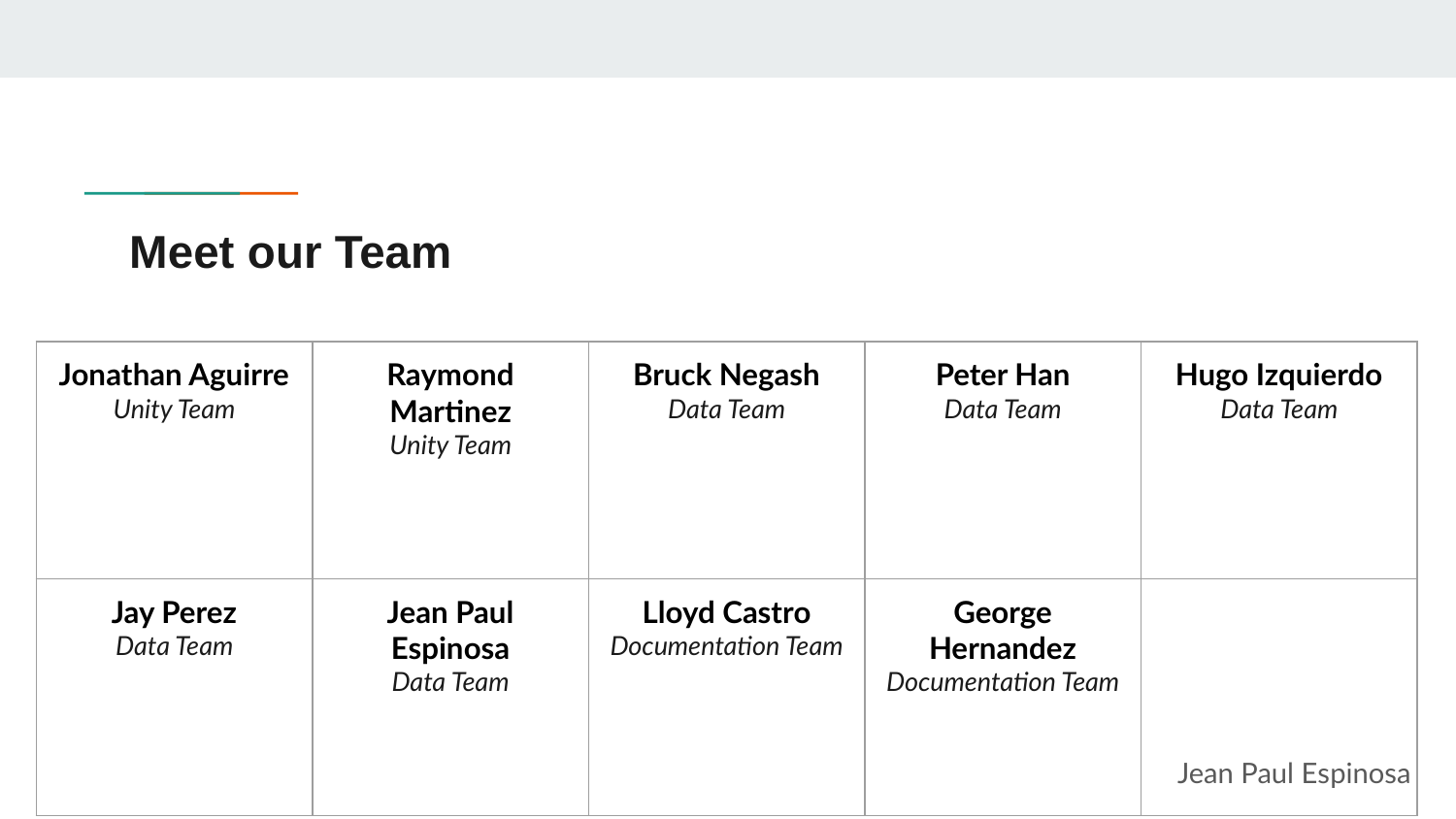

# Meet our Team
| Jonathan Aguirre Unity Team | Raymond Martinez Unity Team | Bruck Negash Data Team | Peter Han Data Team | Hugo Izquierdo Data Team |
| --- | --- | --- | --- | --- |
| Jay Perez Data Team | Jean Paul Espinosa Data Team | Lloyd Castro Documentation Team | George Hernandez Documentation Team |  |
Jean Paul Espinosa